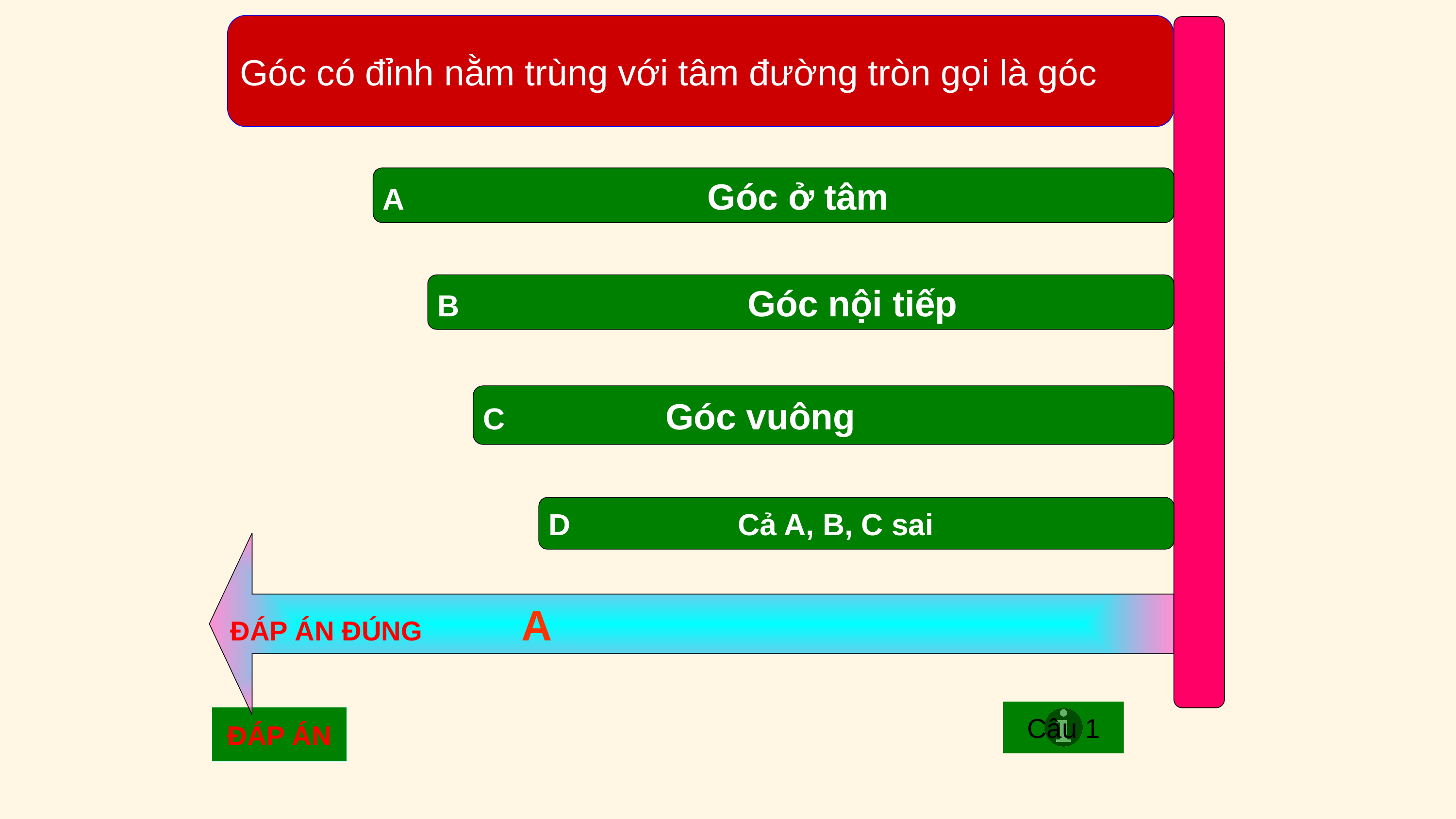

Góc có đỉnh nằm trùng với tâm đường tròn gọi là góc

A		         	    Góc ở tâm
B                                  Góc nội tiếp
C		    Góc vuông
D                    Cả A, B, C sai
ĐÁP ÁN ĐÚNG 		A
Câu 1
ĐÁP ÁN